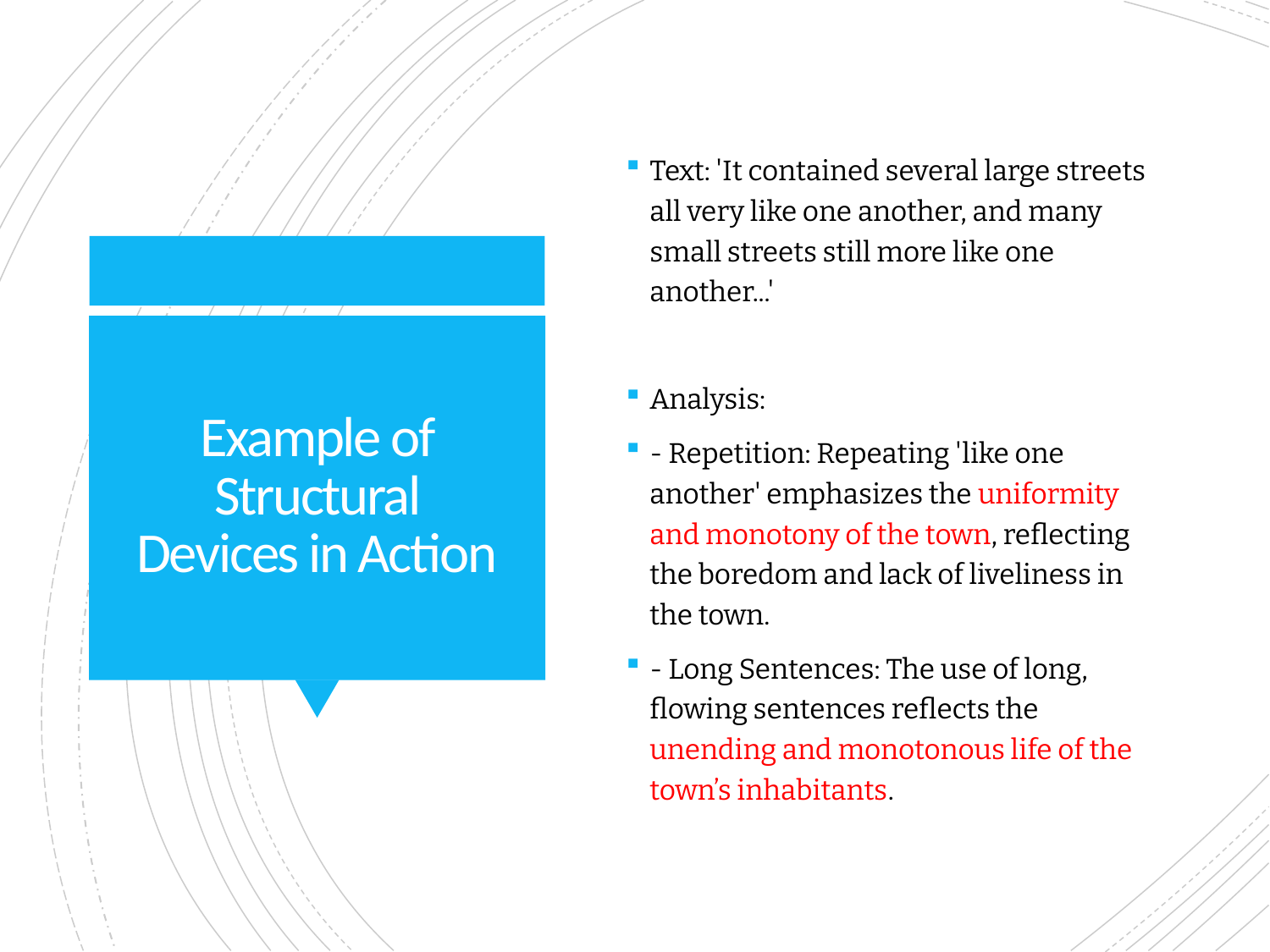

Text: 'It contained several large streets all very like one another, and many small streets still more like one another...'

Analysis:
- Repetition: Repeating 'like one another' emphasizes the uniformity and monotony of the town, reflecting the boredom and lack of liveliness in the town.
- Long Sentences: The use of long, flowing sentences reflects the unending and monotonous life of the town’s inhabitants.
# Example of Structural Devices in Action